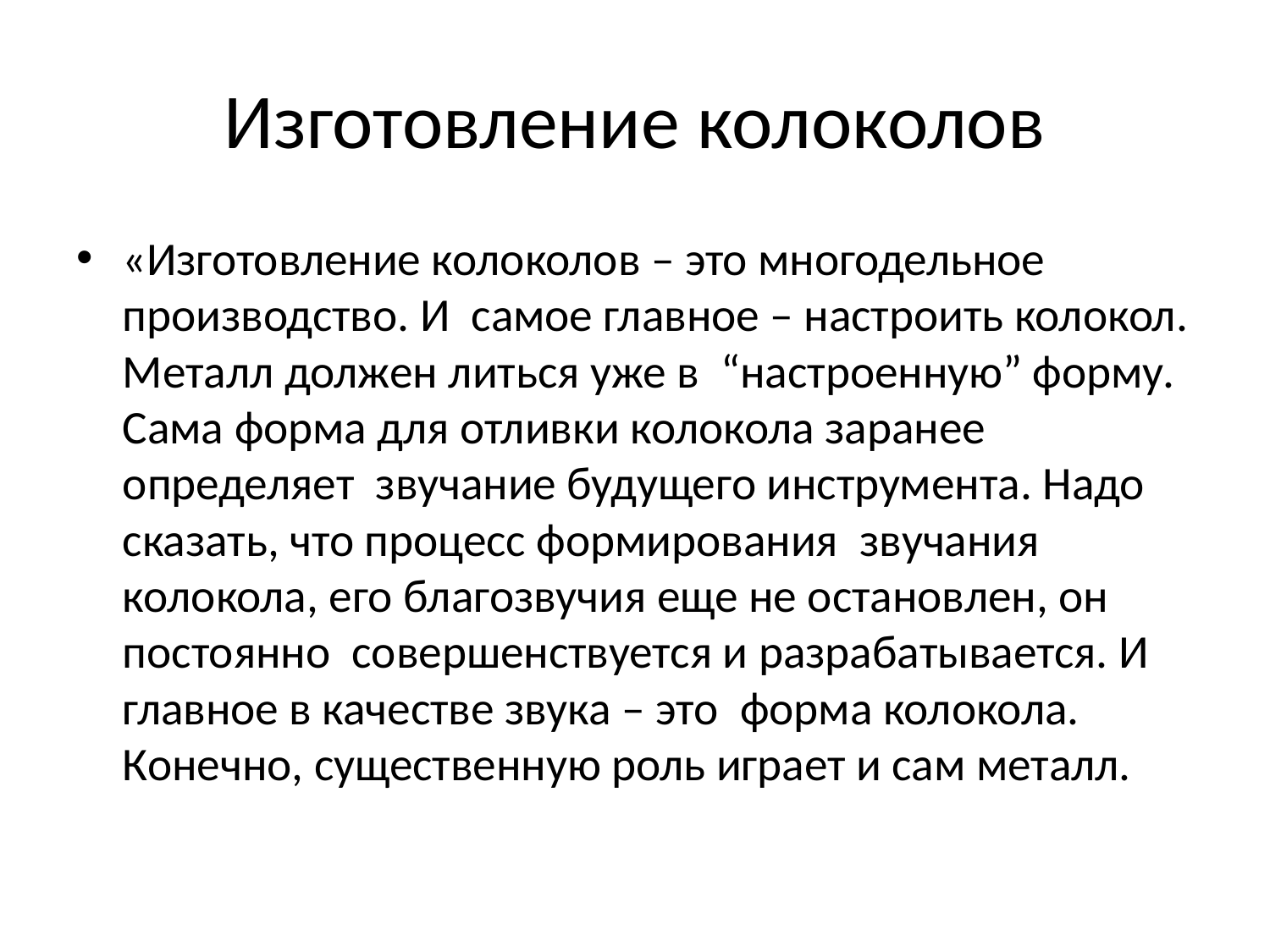

# Изготовление колоколов
«Изготовление колоколов – это многодельное производство. И  самое главное – настроить колокол. Металл должен литься уже в  “настроенную” форму. Сама форма для отливки колокола заранее определяет  звучание будущего инструмента. Надо сказать, что процесс формирования  звучания колокола, его благозвучия еще не остановлен, он постоянно  совершенствуется и разрабатывается. И главное в качестве звука – это  форма колокола. Конечно, существенную роль играет и сам металл.